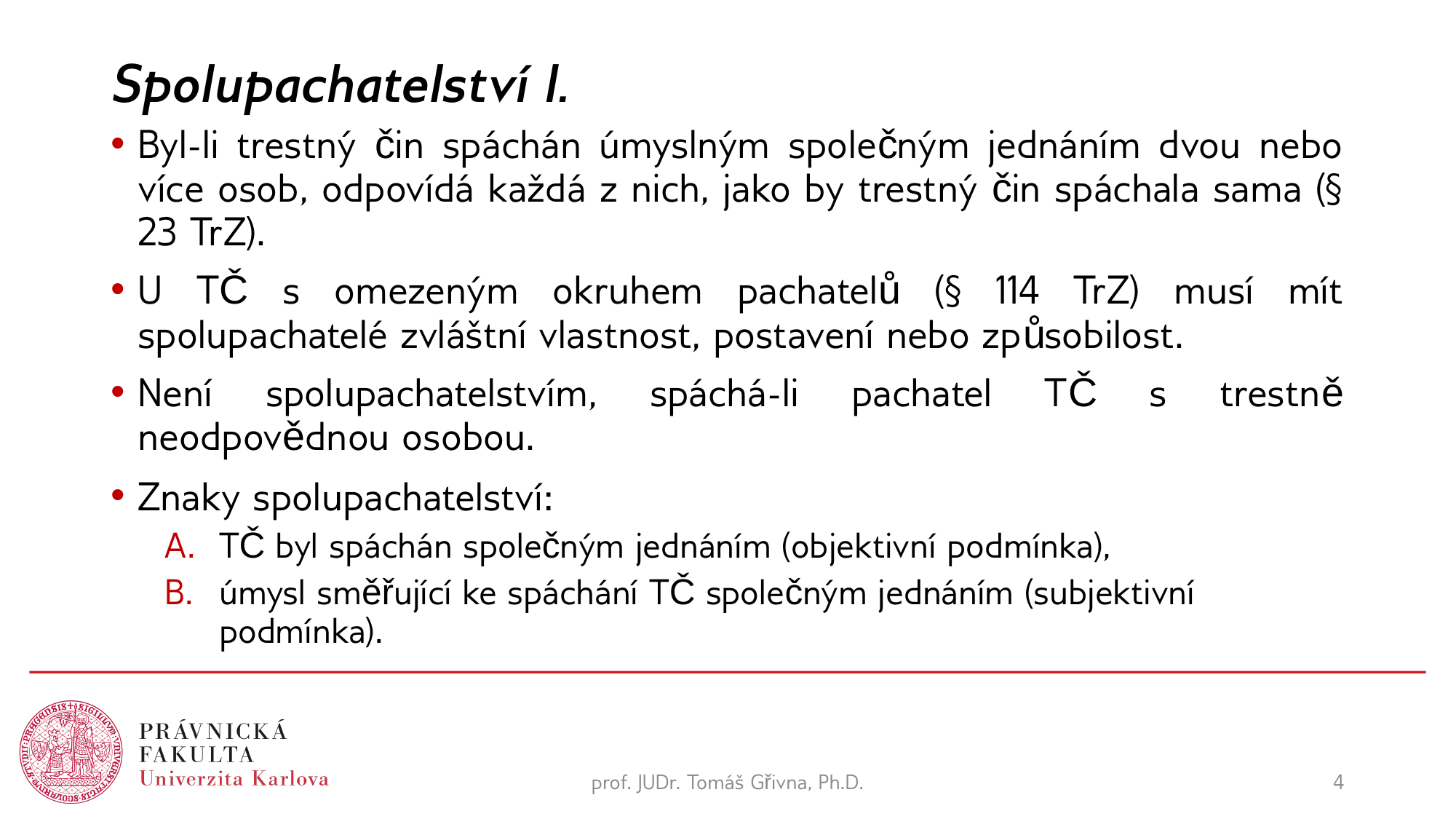

# Spolupachatelství I.
Byl-li trestný čin spáchán úmyslným společným jednáním dvou nebo více osob, odpovídá každá z nich, jako by trestný čin spáchala sama (§ 23 TrZ).
U TČ s omezeným okruhem pachatelů (§ 114 TrZ) musí mít spolupachatelé zvláštní vlastnost, postavení nebo způsobilost.
Není spolupachatelstvím, spáchá-li pachatel TČ s trestně neodpovědnou osobou.
Znaky spolupachatelství:
TČ byl spáchán společným jednáním (objektivní podmínka),
úmysl směřující ke spáchání TČ společným jednáním (subjektivní podmínka).
prof. JUDr. Tomáš Gřivna, Ph.D.
4